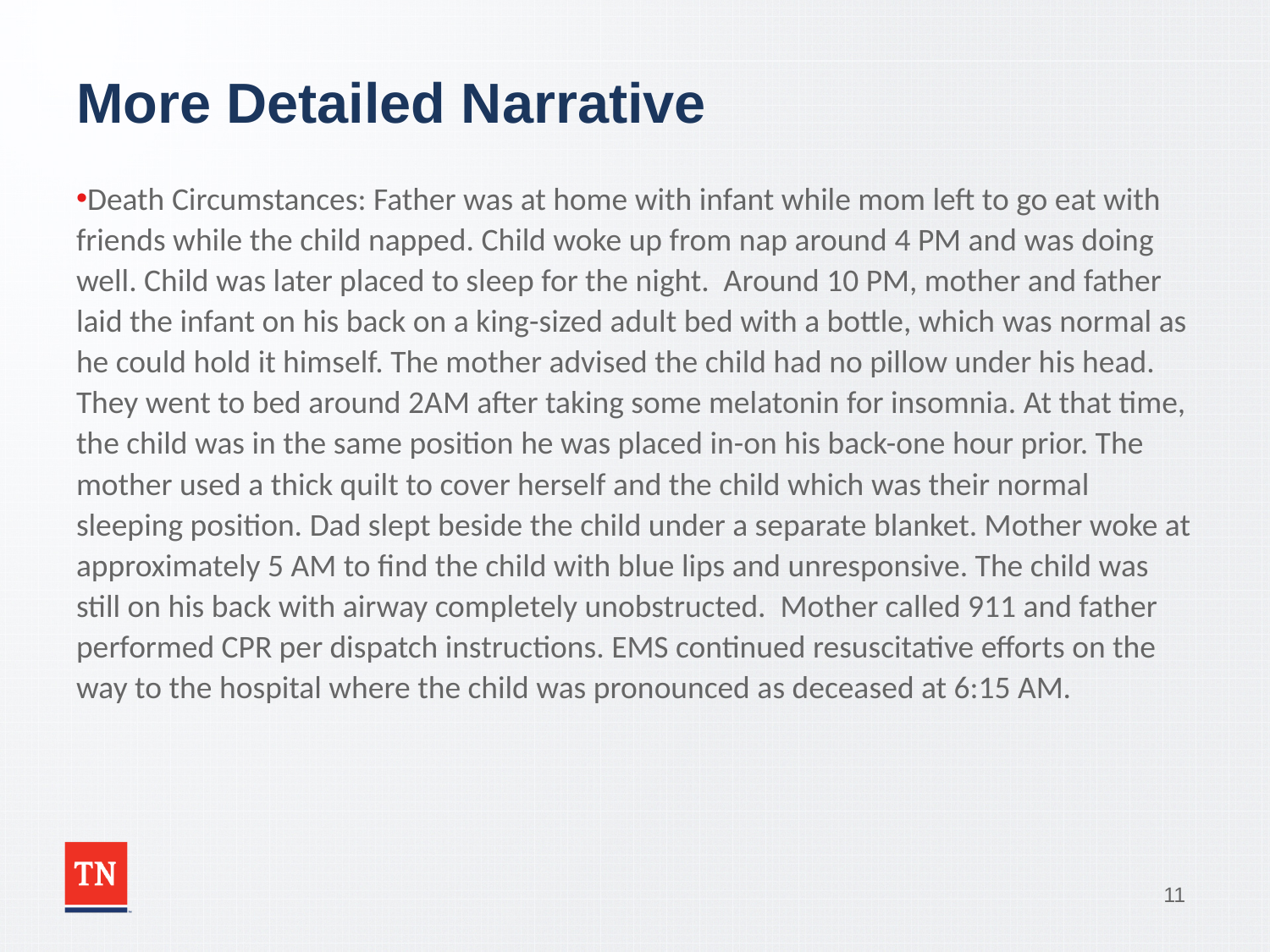

# More Detailed Narrative
Death Circumstances: Father was at home with infant while mom left to go eat with friends while the child napped. Child woke up from nap around 4 PM and was doing well. Child was later placed to sleep for the night.  Around 10 PM, mother and father laid the infant on his back on a king-sized adult bed with a bottle, which was normal as he could hold it himself. The mother advised the child had no pillow under his head. They went to bed around 2AM after taking some melatonin for insomnia. At that time, the child was in the same position he was placed in-on his back-one hour prior. The mother used a thick quilt to cover herself and the child which was their normal sleeping position. Dad slept beside the child under a separate blanket. Mother woke at approximately 5 AM to find the child with blue lips and unresponsive. The child was still on his back with airway completely unobstructed.  Mother called 911 and father performed CPR per dispatch instructions. EMS continued resuscitative efforts on the way to the hospital where the child was pronounced as deceased at 6:15 AM.